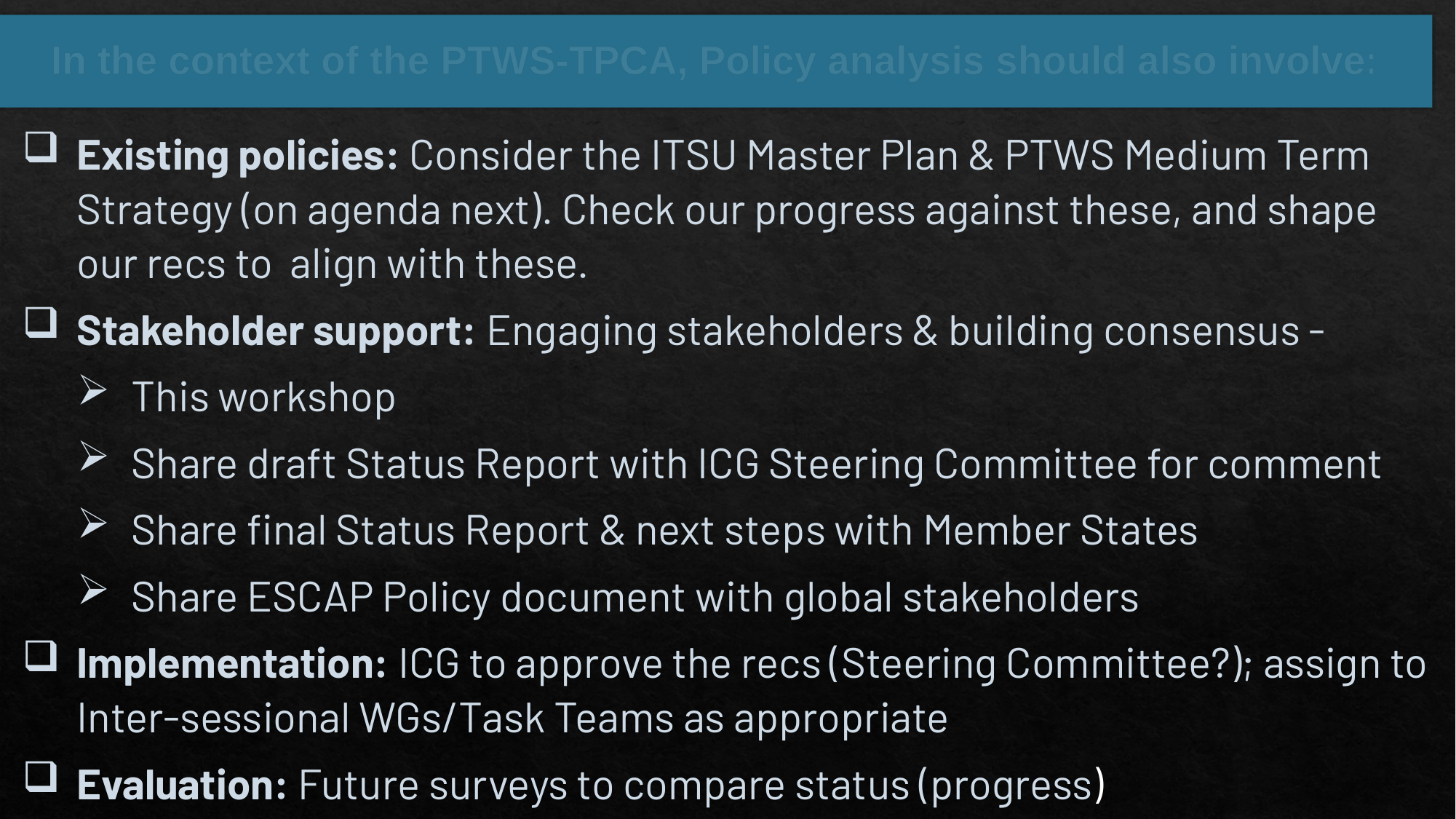

# In the context of the PTWS-TPCA, Policy analysis should also involve:
Existing policies: Consider the ITSU Master Plan & PTWS Medium Term Strategy (on agenda next). Check our progress against these, and shape our recs to  align with these.
Stakeholder support: Engaging stakeholders & building consensus -
This workshop
Share draft Status Report with ICG Steering Committee for comment
Share final Status Report & next steps with Member States
Share ESCAP Policy document with global stakeholders
Implementation: ICG to approve the recs (Steering Committee?); assign to Inter-sessional WGs/Task Teams as appropriate
Evaluation: Future surveys to compare status (progress)